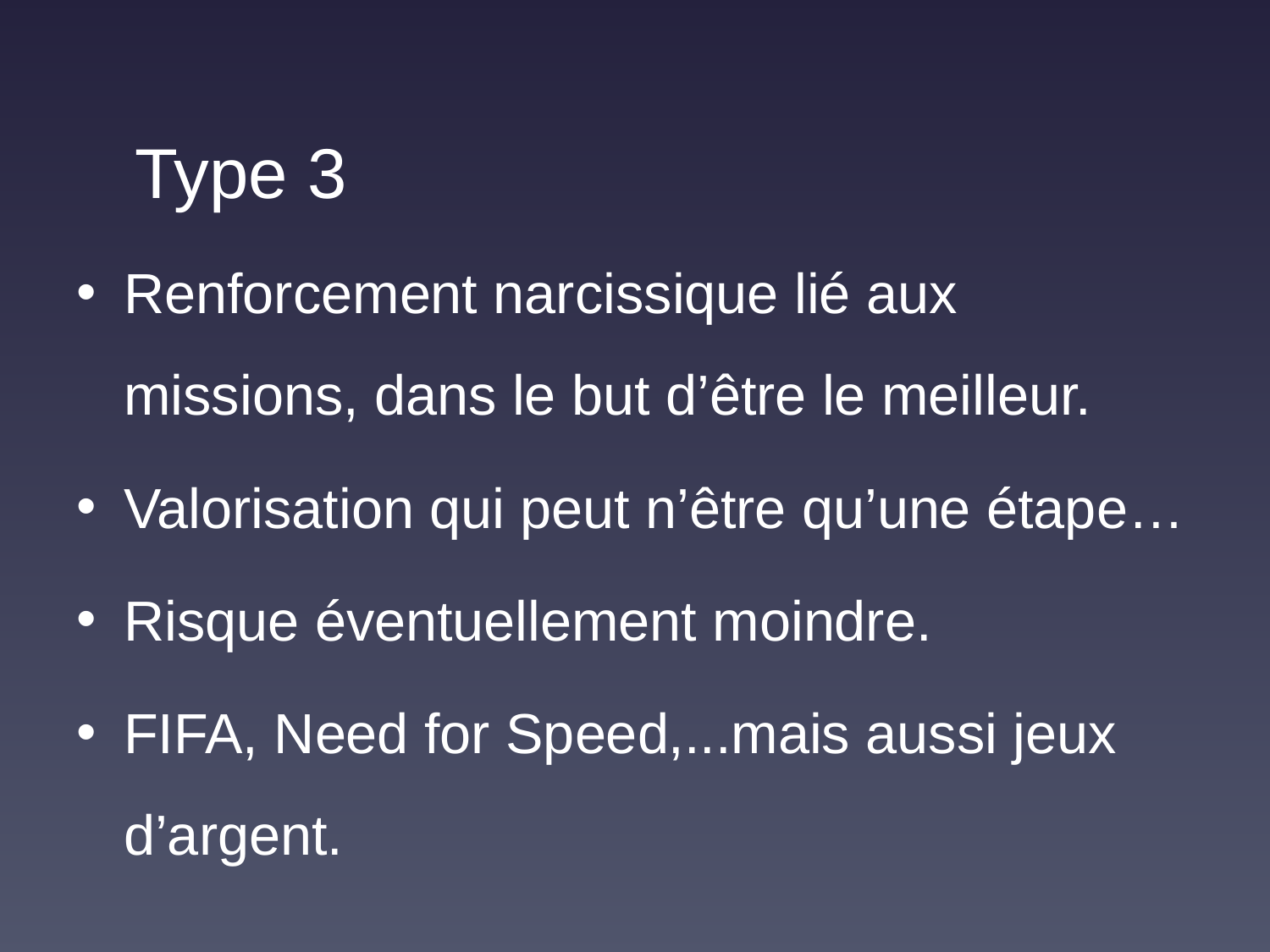

Type 3
Renforcement narcissique lié aux missions, dans le but d’être le meilleur.
Valorisation qui peut n’être qu’une étape…
Risque éventuellement moindre.
FIFA, Need for Speed,...mais aussi jeux d’argent.